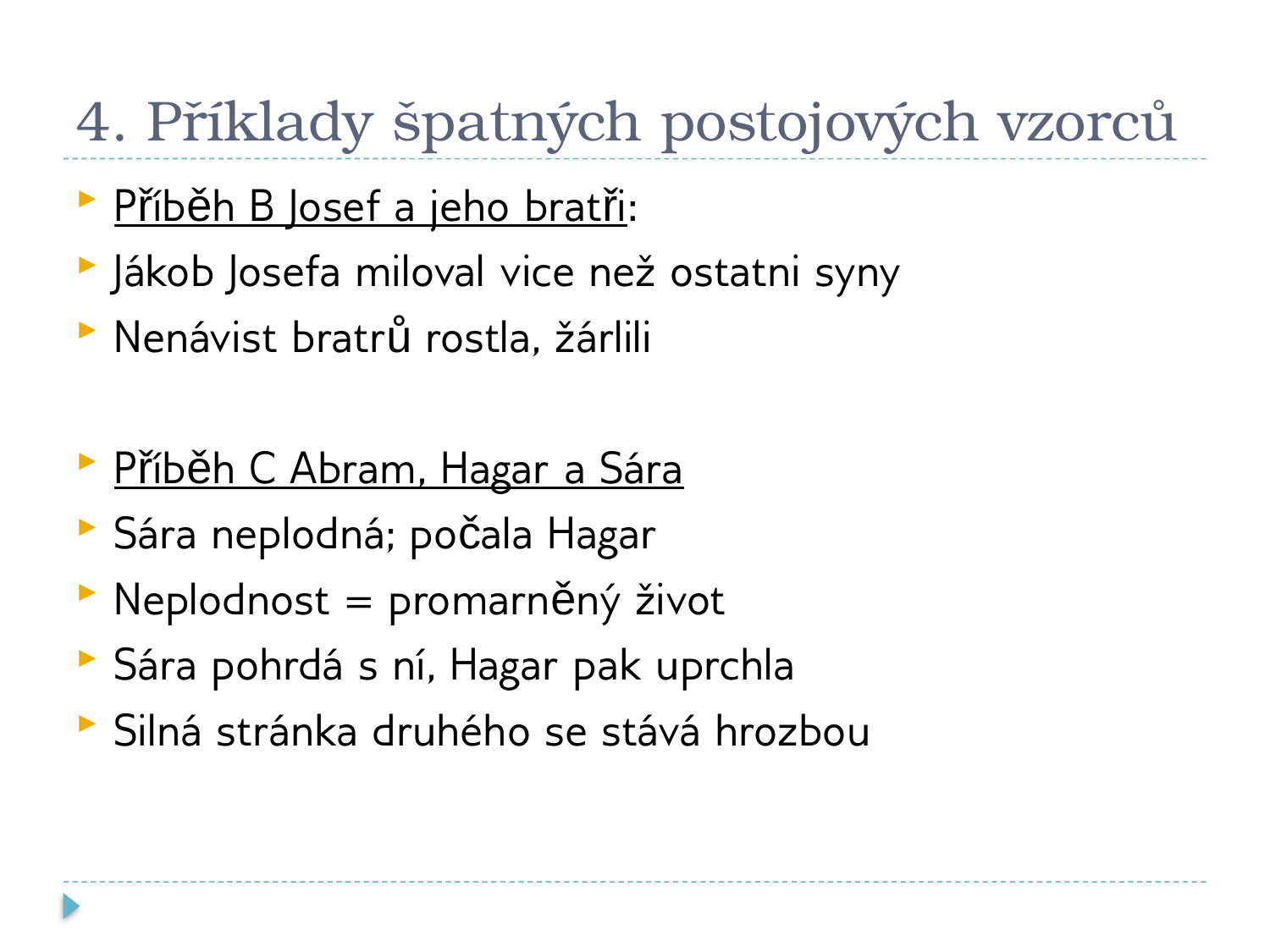

# 4. Příklady špatných postojových vzorců
Příběh B Josef a jeho bratři:
Jákob Josefa miloval vice než ostatni syny
Nenávist bratrů rostla, žárlili

Příběh C Abram, Hagar a Sára
Sára neplodná; počala Hagar
Neplodnost = promarněný život
Sára pohrdá s ní, Hagar pak uprchla
Silná stránka druhého se stává hrozbou